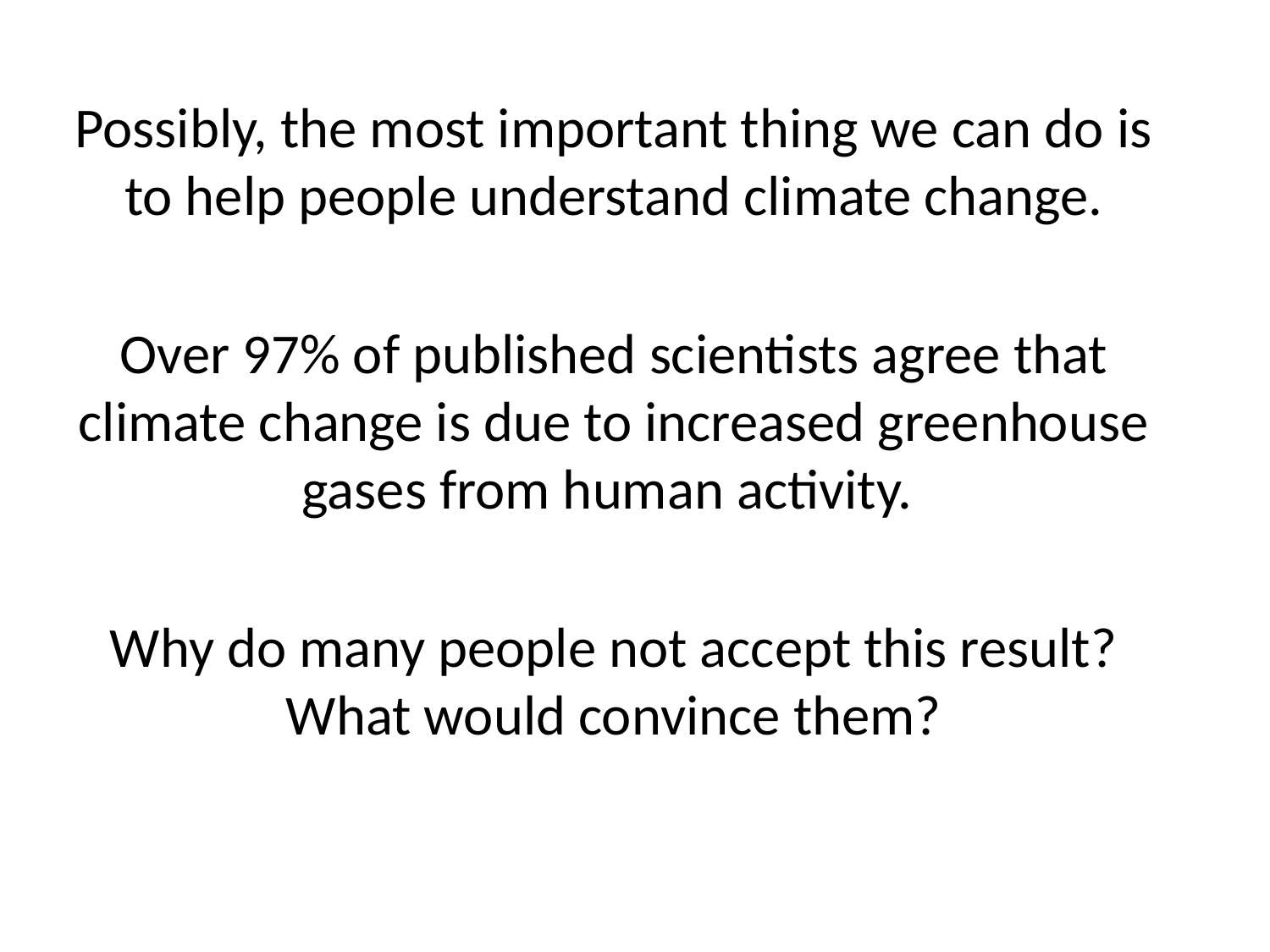

Possibly, the most important thing we can do is to help people understand climate change.

Over 97% of published scientists agree that climate change is due to increased greenhouse gases from human activity.

Why do many people not accept this result? What would convince them?